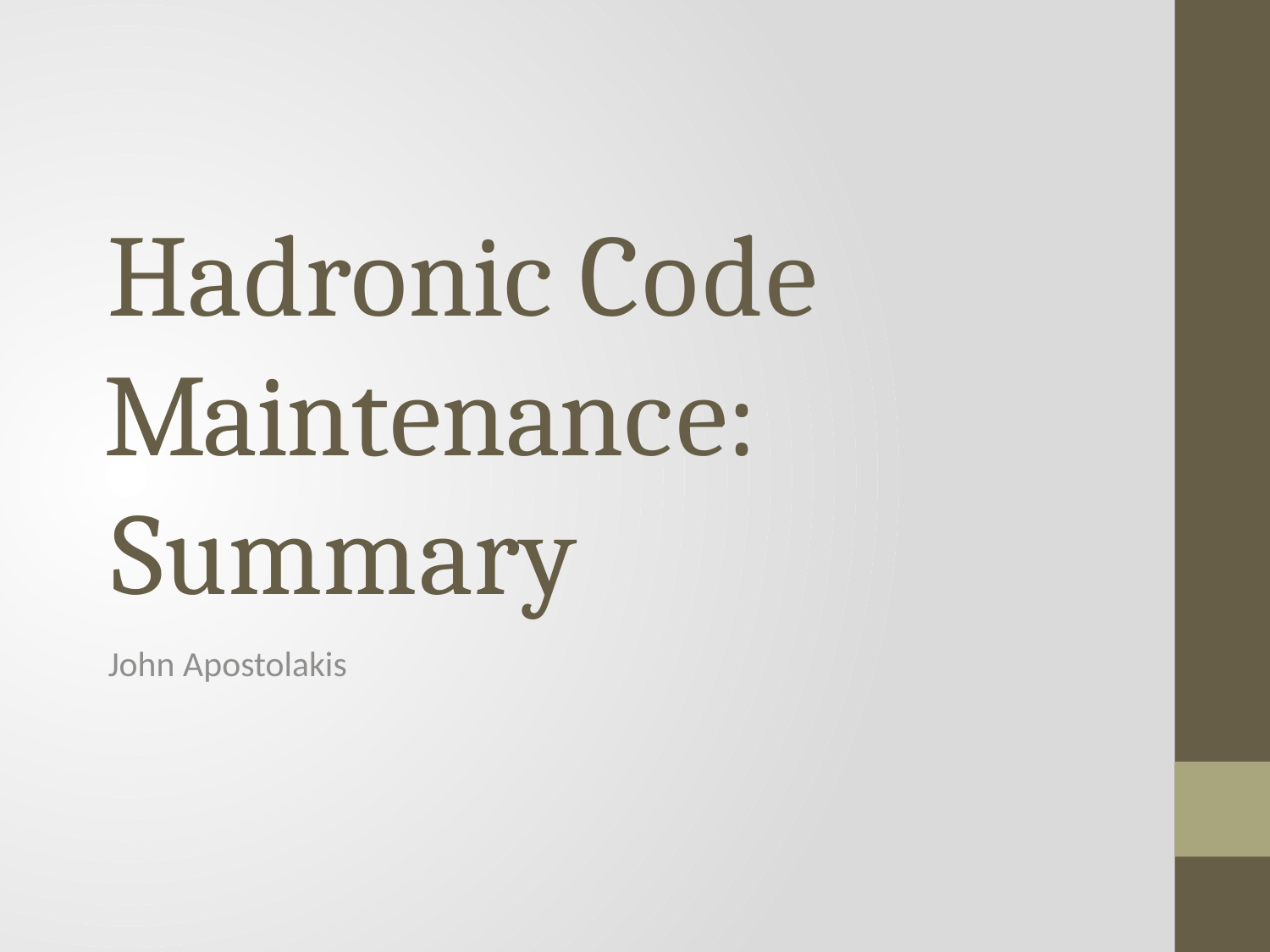

# Hadronic Code Maintenance: Summary
John Apostolakis